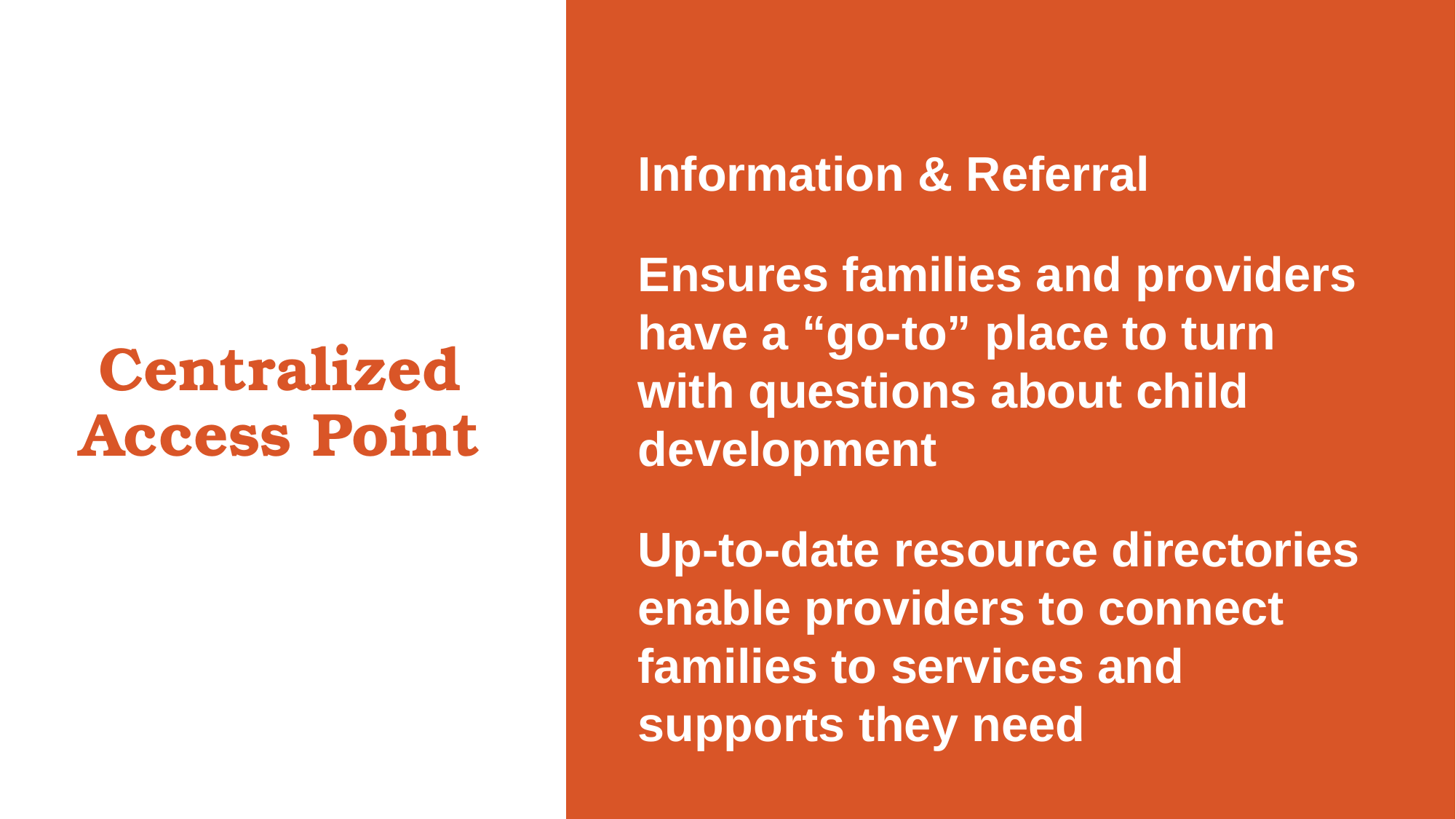

Information & Referral
Ensures families and providers have a “go-to” place to turn with questions about child development
Up-to-date resource directories enable providers to connect families to services and supports they need
# Centralized Access Point